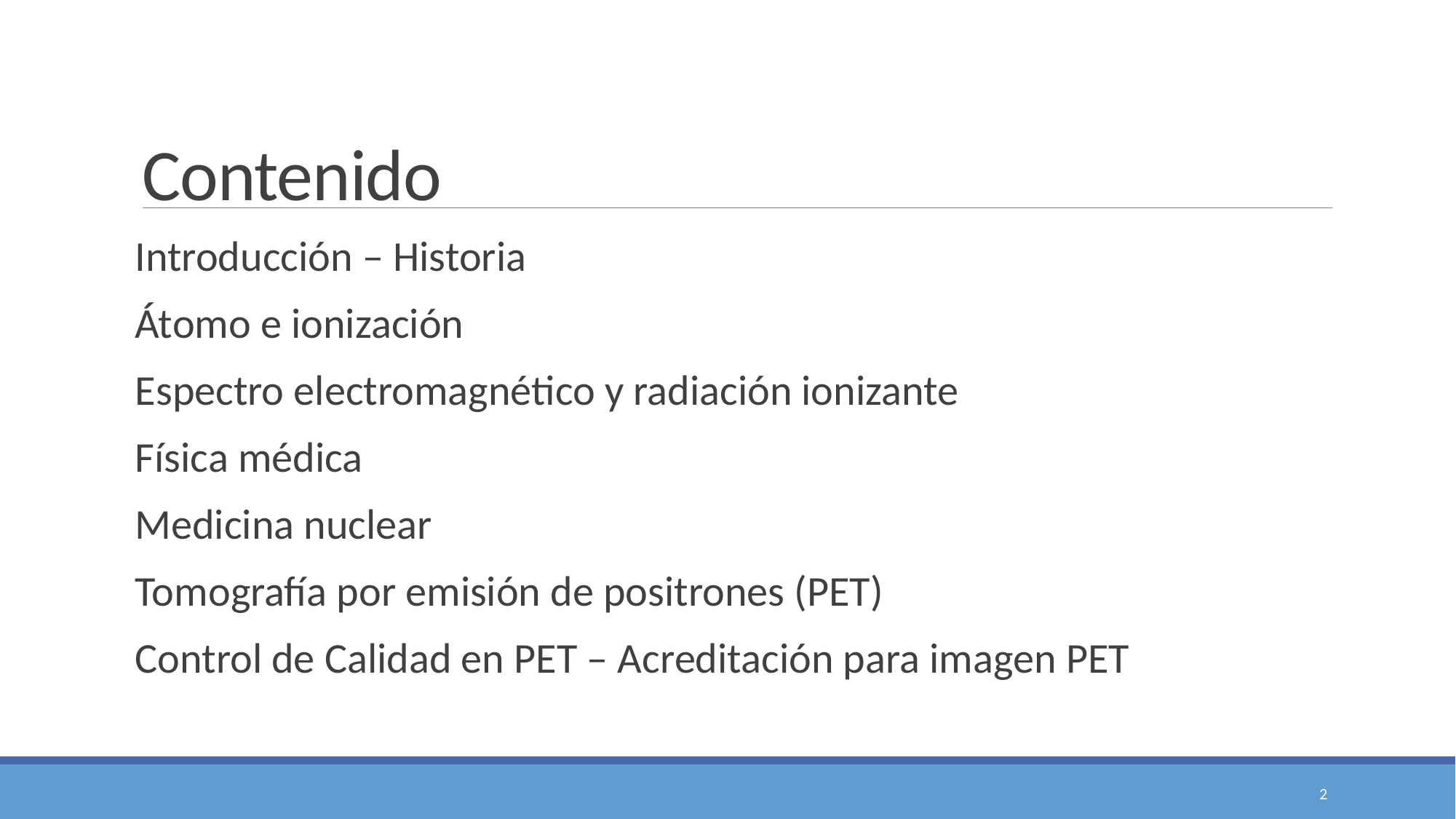

# Contenido
Introducción – Historia
Átomo e ionización
Espectro electromagnético y radiación ionizante
Física médica
Medicina nuclear
Tomografía por emisión de positrones (PET)
Control de Calidad en PET – Acreditación para imagen PET
2